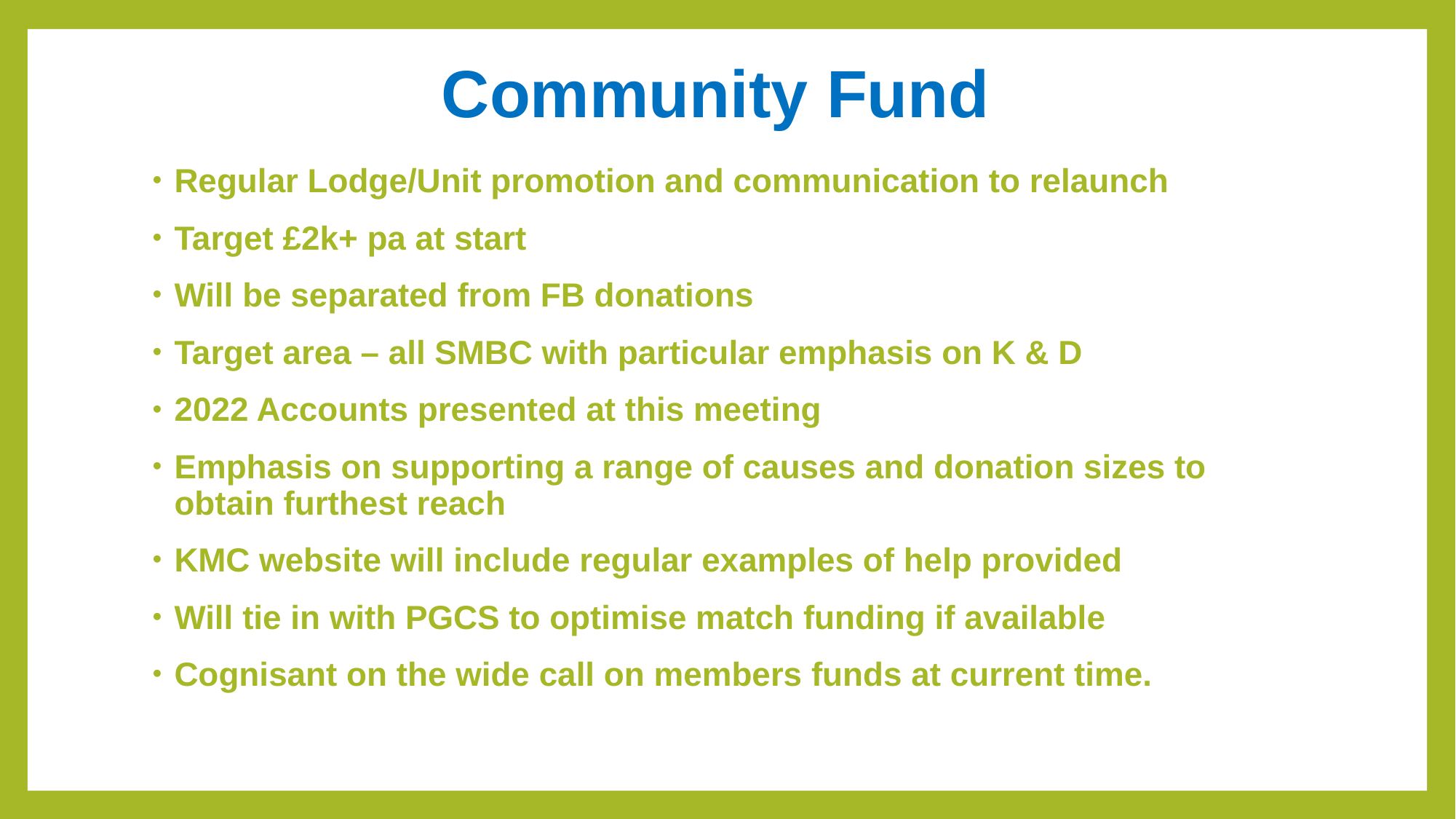

# Community Fund
Regular Lodge/Unit promotion and communication to relaunch
Target £2k+ pa at start
Will be separated from FB donations
Target area – all SMBC with particular emphasis on K & D
2022 Accounts presented at this meeting
Emphasis on supporting a range of causes and donation sizes to obtain furthest reach
KMC website will include regular examples of help provided
Will tie in with PGCS to optimise match funding if available
Cognisant on the wide call on members funds at current time.